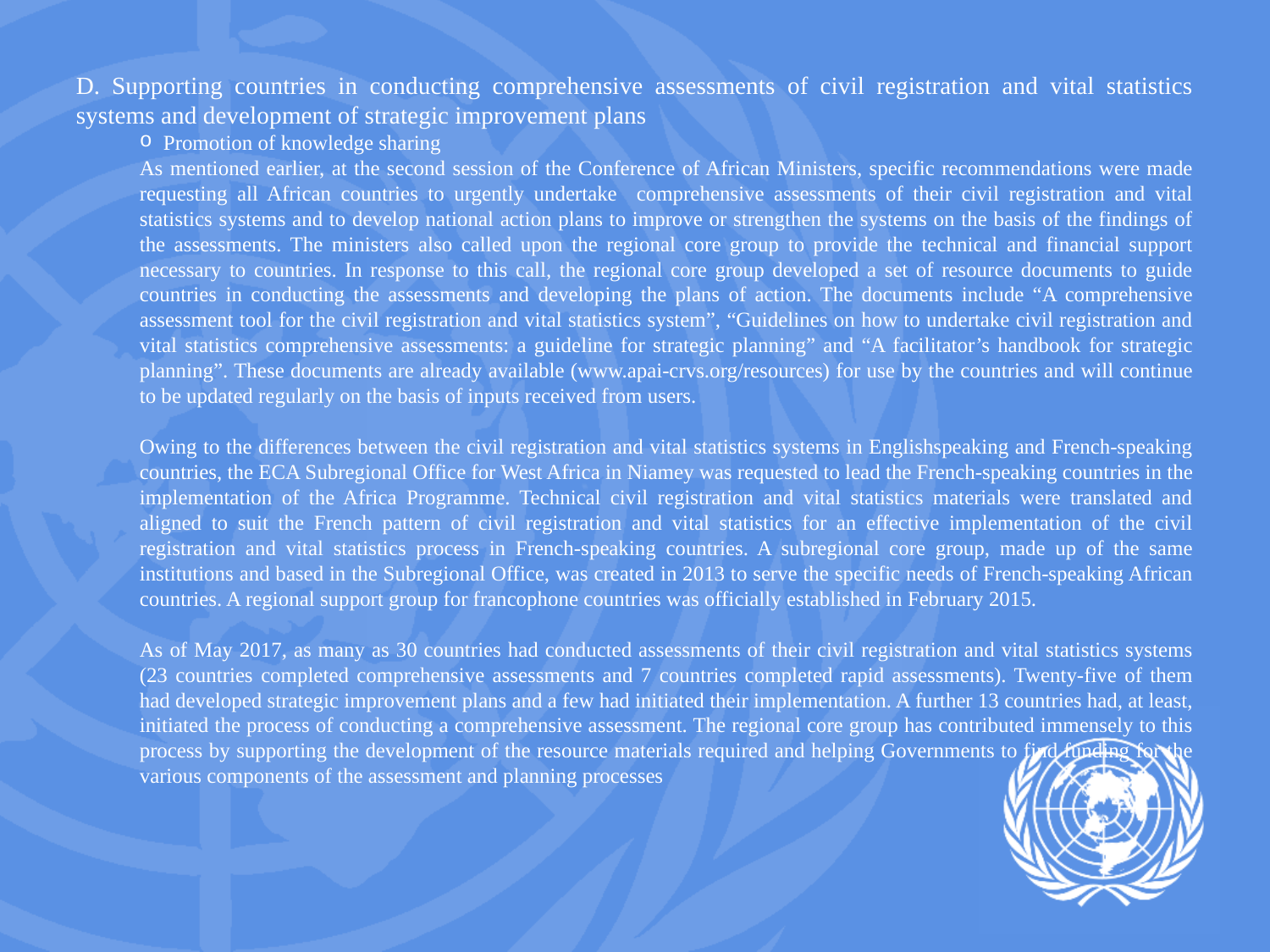

D. Supporting countries in conducting comprehensive assessments of civil registration and vital statistics systems and development of strategic improvement plans
Promotion of knowledge sharing
As mentioned earlier, at the second session of the Conference of African Ministers, specific recommendations were made requesting all African countries to urgently undertake  comprehensive assessments of their civil registration and vital statistics systems and to develop national action plans to improve or strengthen the systems on the basis of the findings of the assessments. The ministers also called upon the regional core group to provide the technical and financial support necessary to countries. In response to this call, the regional core group developed a set of resource documents to guide countries in conducting the assessments and developing the plans of action. The documents include “A comprehensive assessment tool for the civil registration and vital statistics system”, “Guidelines on how to undertake civil registration and vital statistics comprehensive assessments: a guideline for strategic planning” and “A facilitator’s handbook for strategic planning”. These documents are already available (www.apai-crvs.org/resources) for use by the countries and will continue to be updated regularly on the basis of inputs received from users.

Owing to the differences between the civil registration and vital statistics systems in Englishspeaking and French-speaking countries, the ECA Subregional Office for West Africa in Niamey was requested to lead the French-speaking countries in the implementation of the Africa Programme. Technical civil registration and vital statistics materials were translated and aligned to suit the French pattern of civil registration and vital statistics for an effective implementation of the civil registration and vital statistics process in French-speaking countries. A subregional core group, made up of the same institutions and based in the Subregional Office, was created in 2013 to serve the specific needs of French-speaking African countries. A regional support group for francophone countries was officially established in February 2015.

As of May 2017, as many as 30 countries had conducted assessments of their civil registration and vital statistics systems (23 countries completed comprehensive assessments and 7 countries completed rapid assessments). Twenty-five of them had developed strategic improvement plans and a few had initiated their implementation. A further 13 countries had, at least, initiated the process of conducting a comprehensive assessment. The regional core group has contributed immensely to this process by supporting the development of the resource materials required and helping Governments to find funding for the various components of the assessment and planning processes